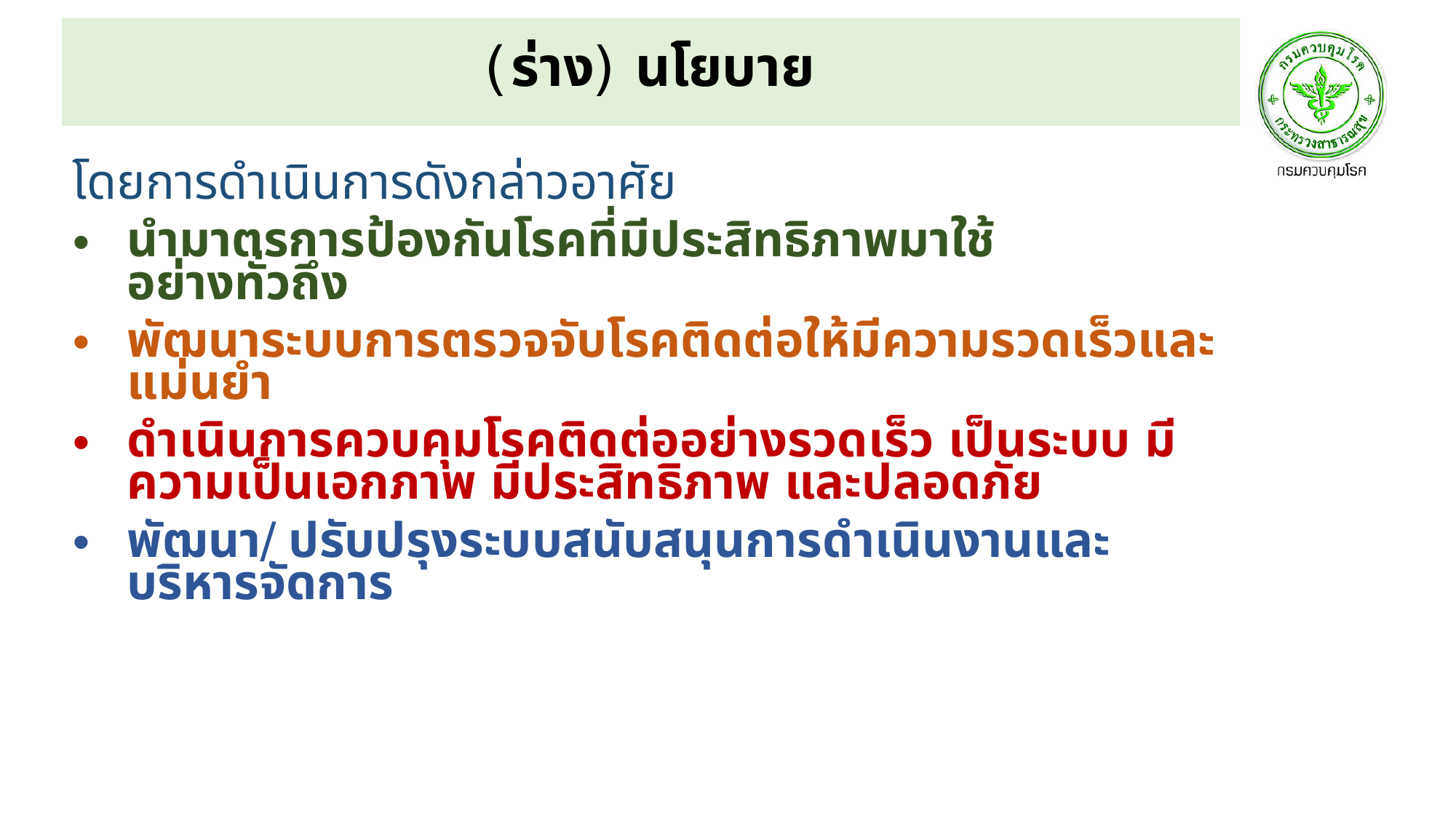

(ร่าง) นโยบาย
โดยการดำเนินการดังกล่าวอาศัย
นำมาตรการป้องกันโรคที่มีประสิทธิภาพมาใช้                อย่างทั่วถึง
พัฒนาระบบการตรวจจับโรคติดต่อให้มีความรวดเร็วและแม่นยำ
ดำเนินการควบคุมโรคติดต่ออย่างรวดเร็ว เป็นระบบ มีความเป็นเอกภาพ มีประสิทธิภาพ และปลอดภัย
พัฒนา/ปรับปรุงระบบสนับสนุนการดำเนินงานและบริหารจัดการ